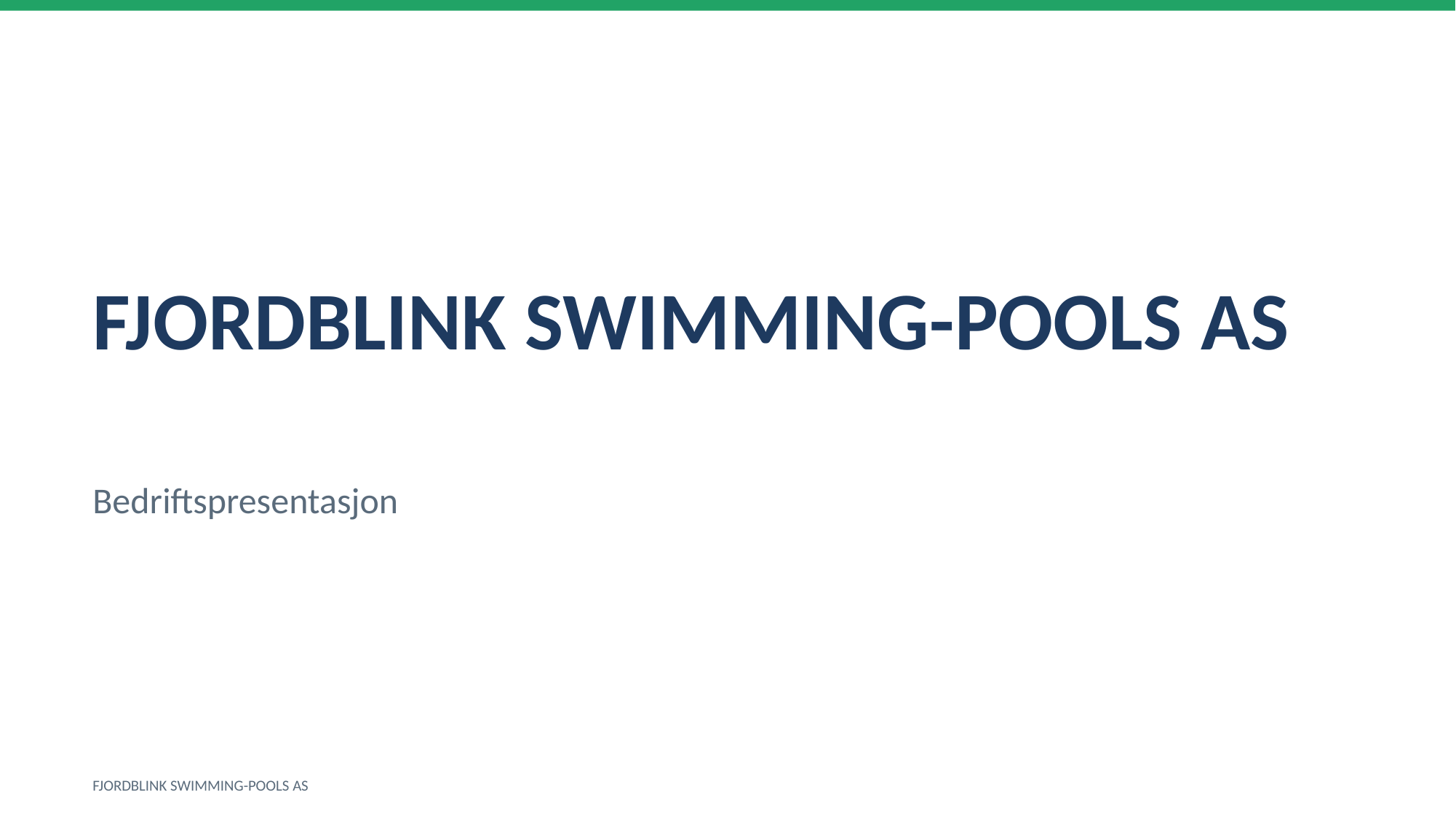

FJORDBLINK SWIMMING-POOLS AS
Bedriftspresentasjon
FJORDBLINK SWIMMING-POOLS AS